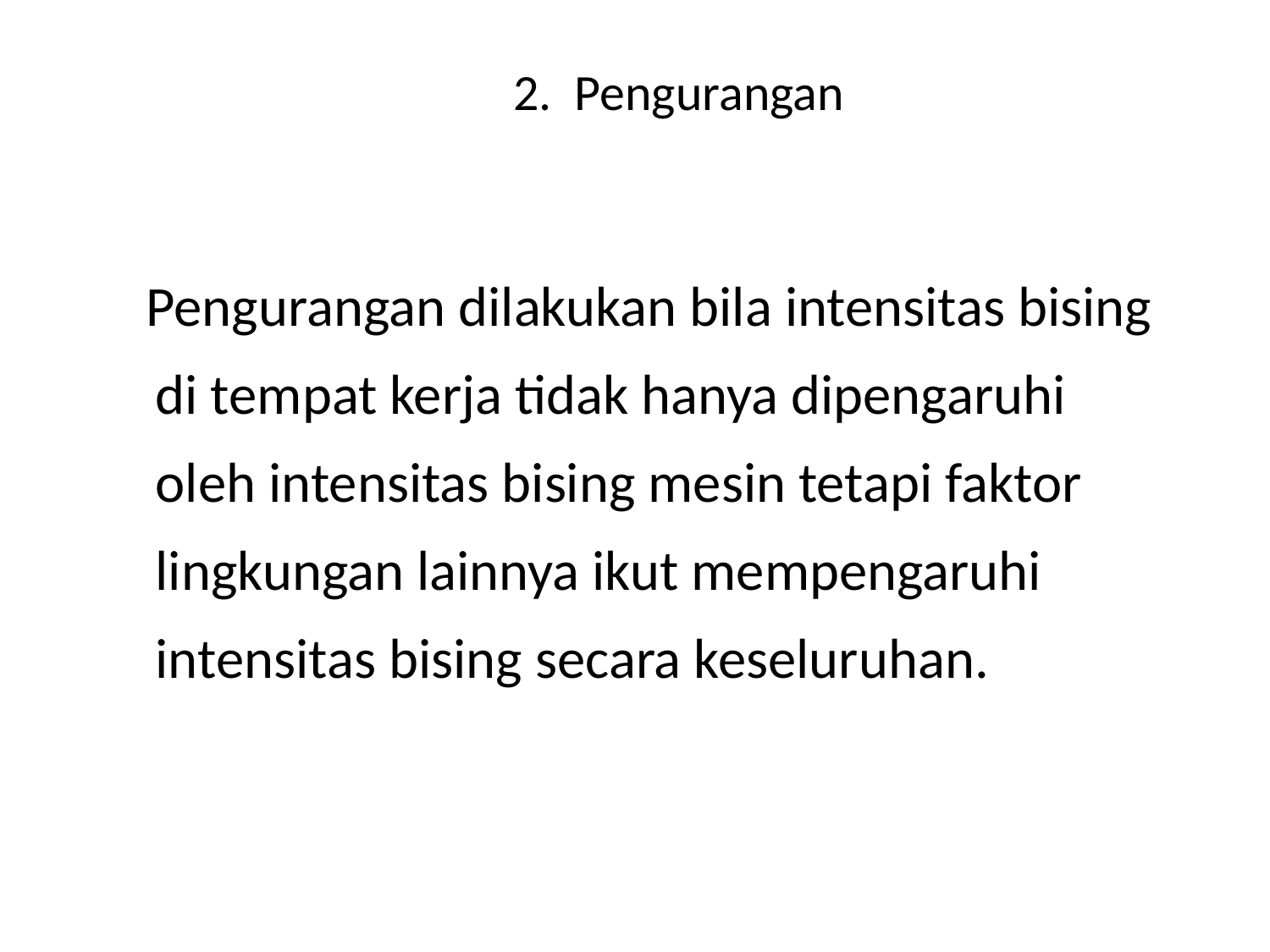

# 2.  Pengurangan
   Pengurangan dilakukan bila intensitas bising di tempat kerja tidak hanya dipengaruhi oleh intensitas bising mesin tetapi faktor lingkungan lainnya ikut mempengaruhi intensitas bising secara keseluruhan.